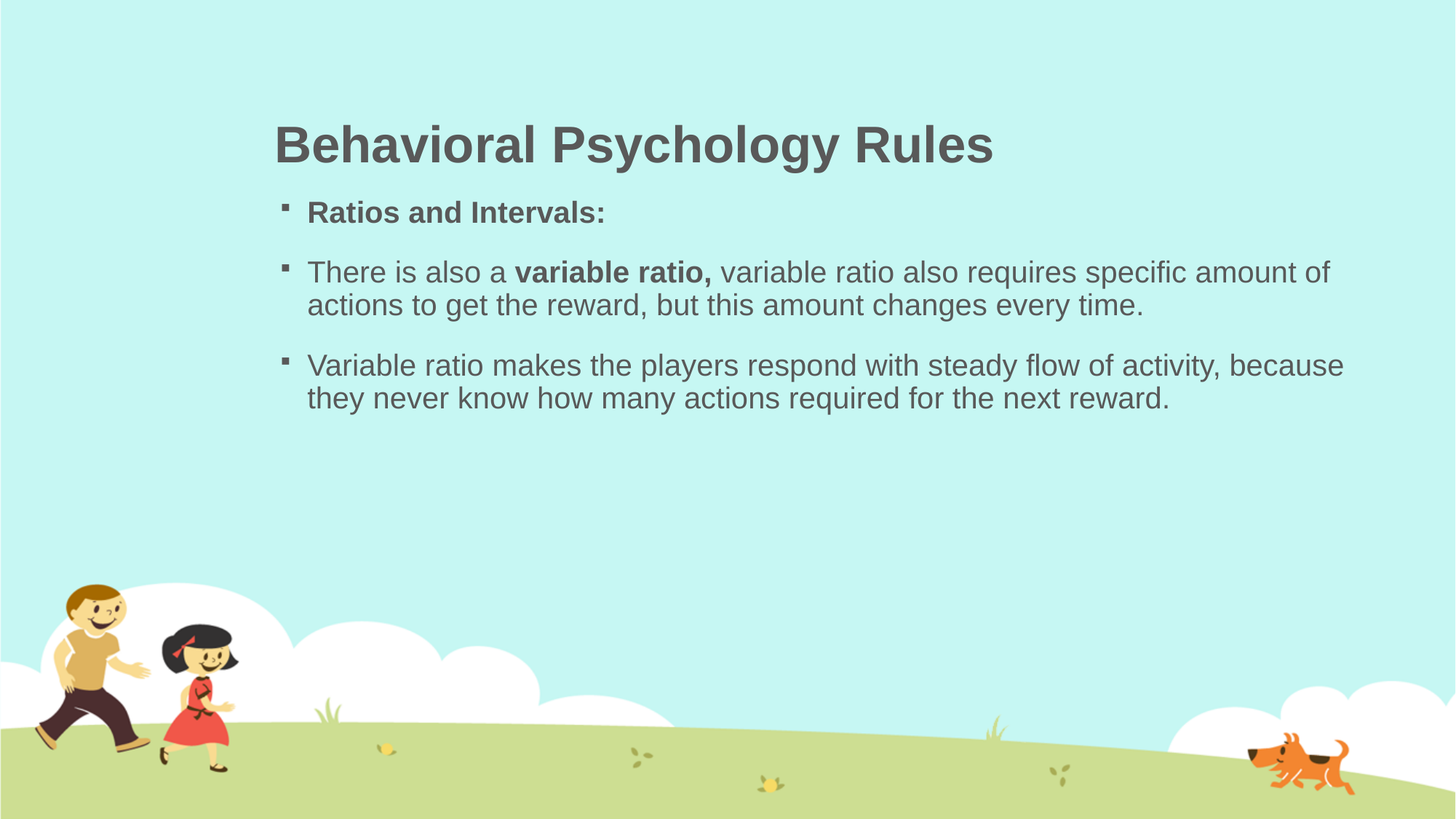

# Behavioral Psychology Rules
Ratios and Intervals:
There is also a variable ratio, variable ratio also requires specific amount of    actions to get the reward, but this amount changes every time.
Variable ratio makes the players respond with steady flow of activity, because they never know how many actions required for the next reward.